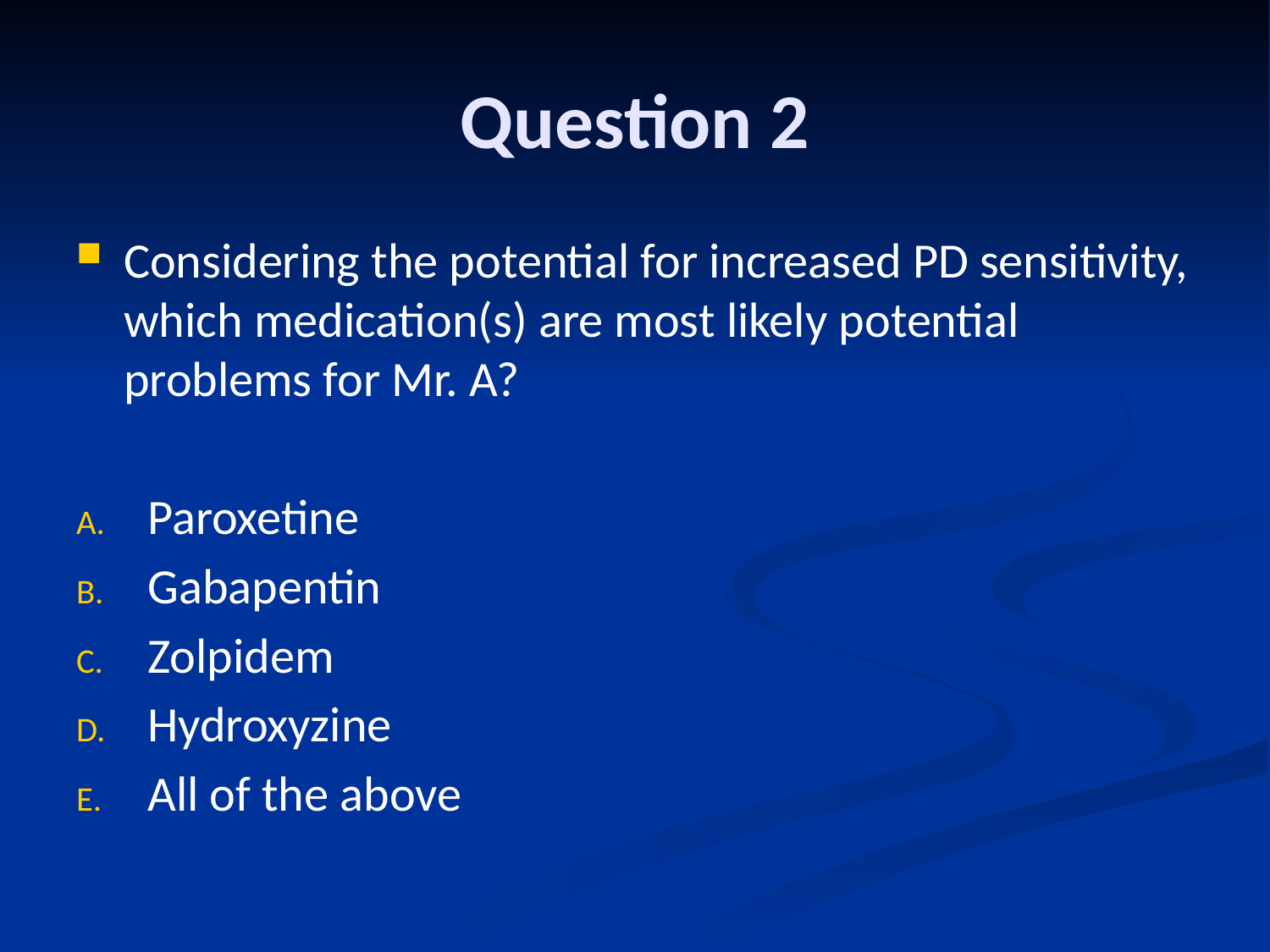

# Question 2
Considering the potential for increased PD sensitivity, which medication(s) are most likely potential problems for Mr. A?

Paroxetine
Gabapentin
Zolpidem
Hydroxyzine
All of the above